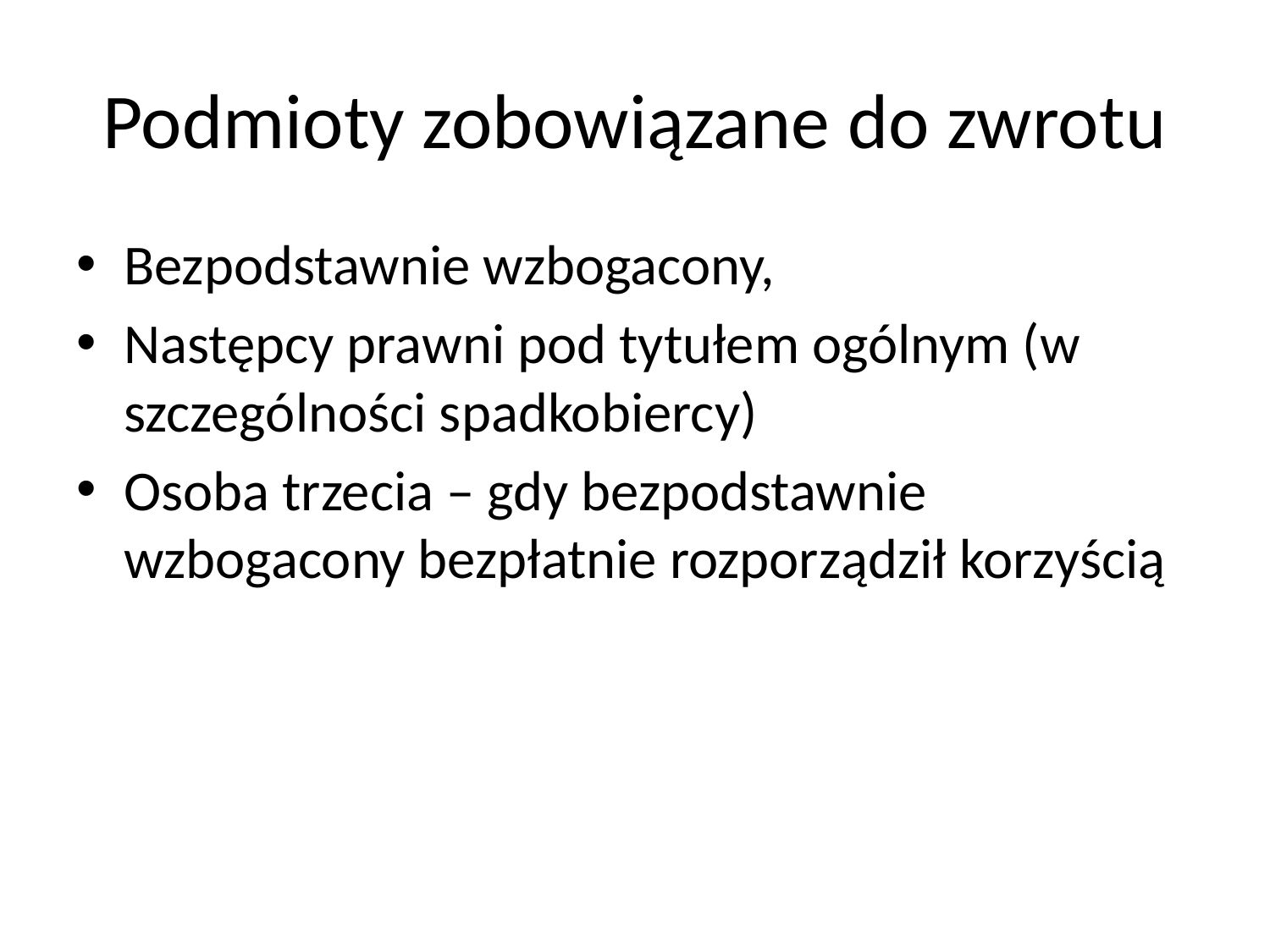

# Podmioty zobowiązane do zwrotu
Bezpodstawnie wzbogacony,
Następcy prawni pod tytułem ogólnym (w szczególności spadkobiercy)
Osoba trzecia – gdy bezpodstawnie wzbogacony bezpłatnie rozporządził korzyścią